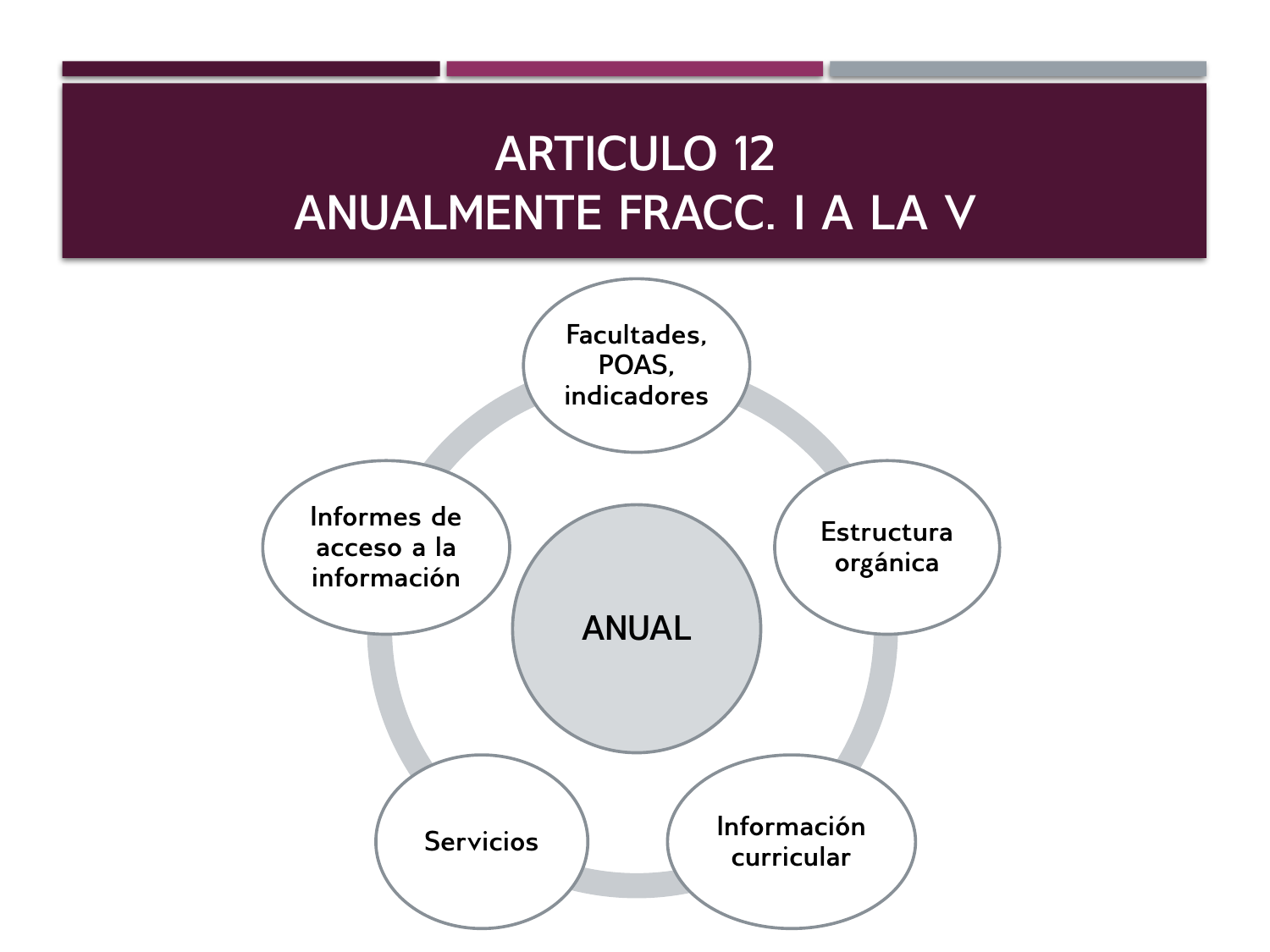

# ARTICULO 12 ANUALMENTE FRACC. I A LA V
ANUAL
Facultades, POAS, indicadores
Estructura orgánica
Información curricular
Servicios
Informes de acceso a la información